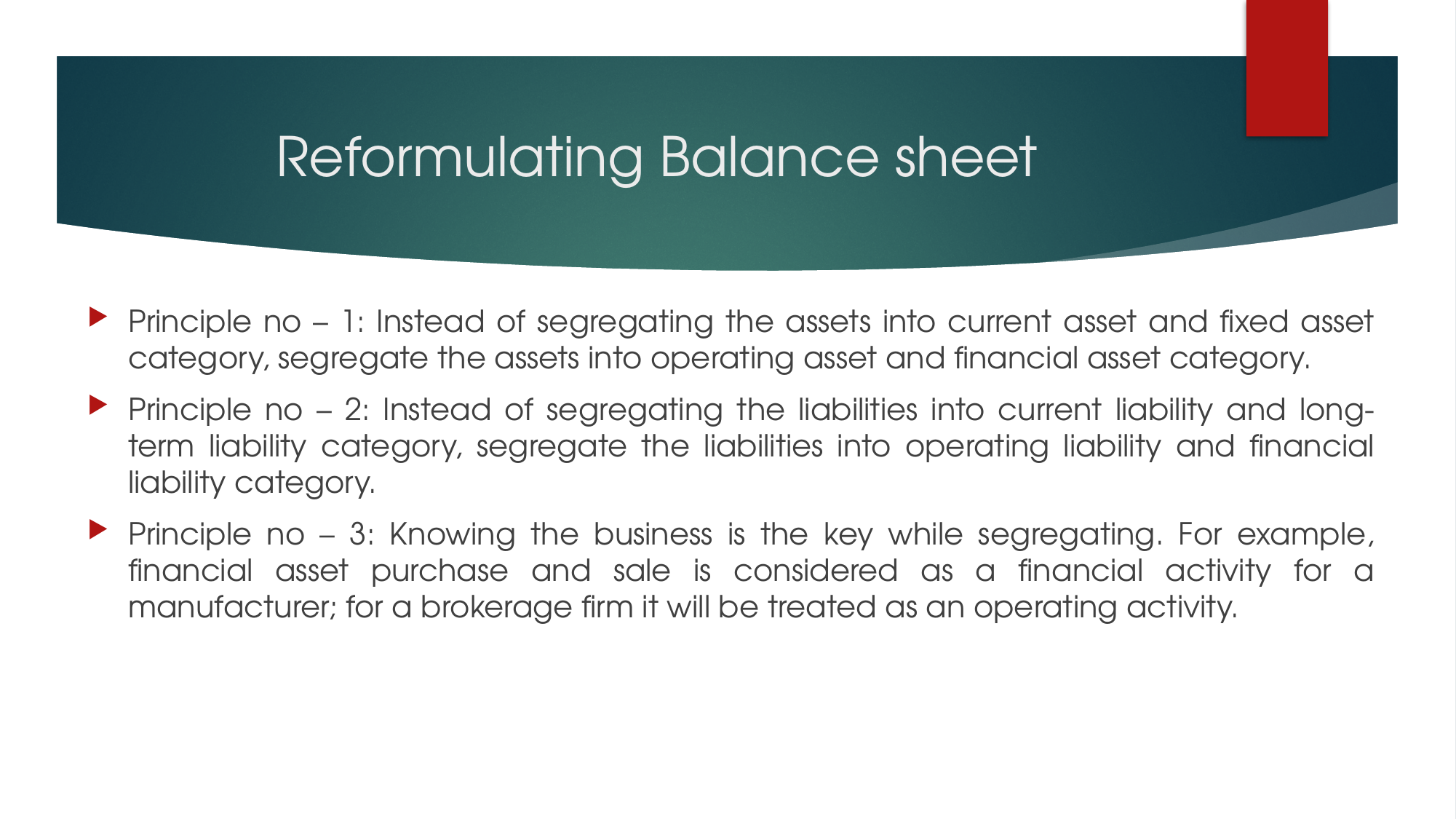

# Reformulating Balance sheet
Principle no – 1: Instead of segregating the assets into current asset and fixed asset category, segregate the assets into operating asset and financial asset category.
Principle no – 2: Instead of segregating the liabilities into current liability and long-term liability category, segregate the liabilities into operating liability and financial liability category.
Principle no – 3: Knowing the business is the key while segregating. For example, financial asset purchase and sale is considered as a financial activity for a manufacturer; for a brokerage firm it will be treated as an operating activity.